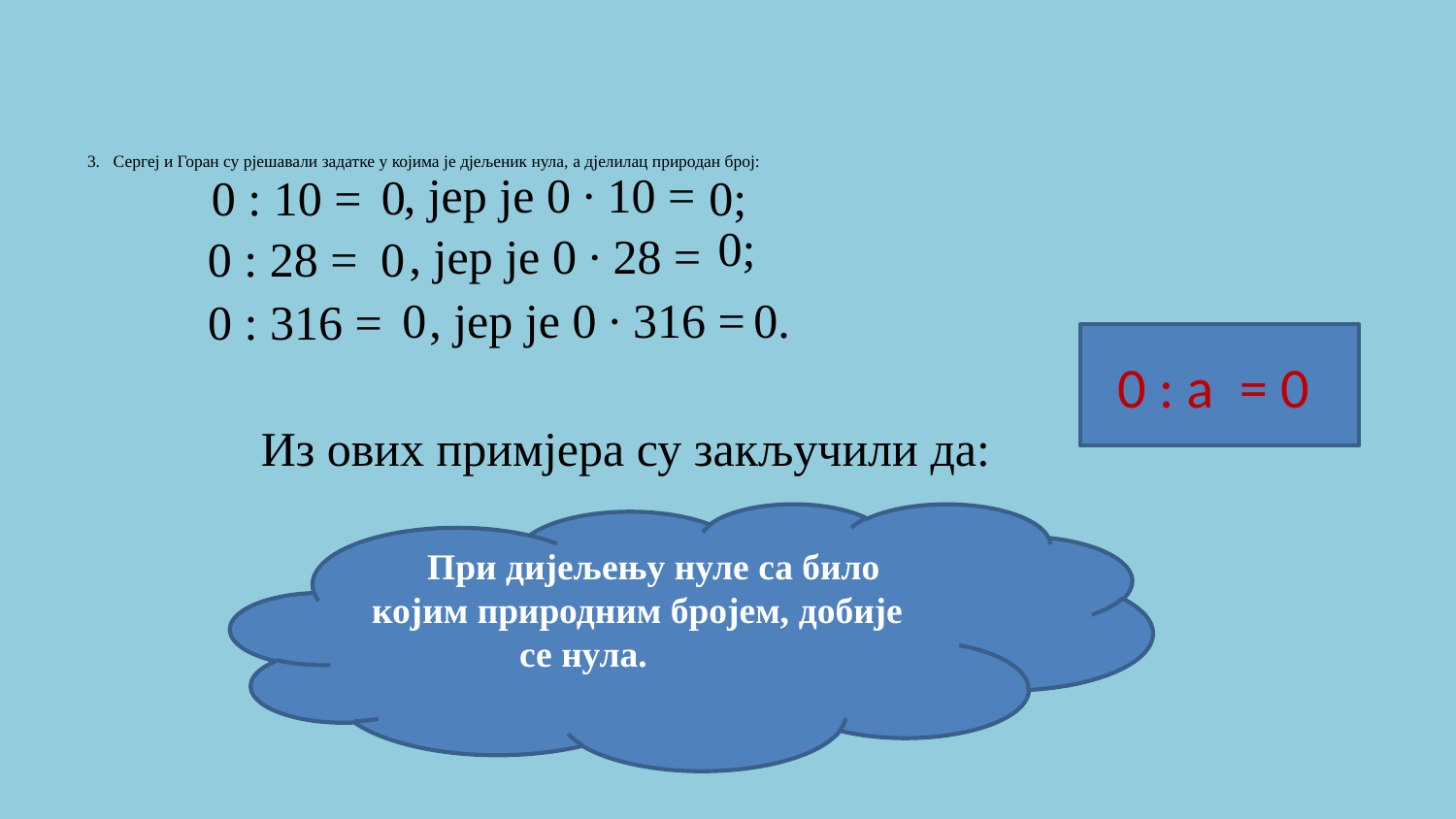

# 3.   Сергеј и Горан су рјешавали задатке у којима је дјељеник нула, а дјелилац природан број:
, јер је 0 ∙ 10 =
0
0;
0 : 10 =
0;
, јер је 0 ∙ 28 =
0
0 : 28 =
0.
, јер је 0 ∙ 316 =
0
0 : 316 =
0 : а  = 0
Из ових примјера су закључили да:

      При дијељењу нуле са било    којим природним бројем, добије
                се нула.